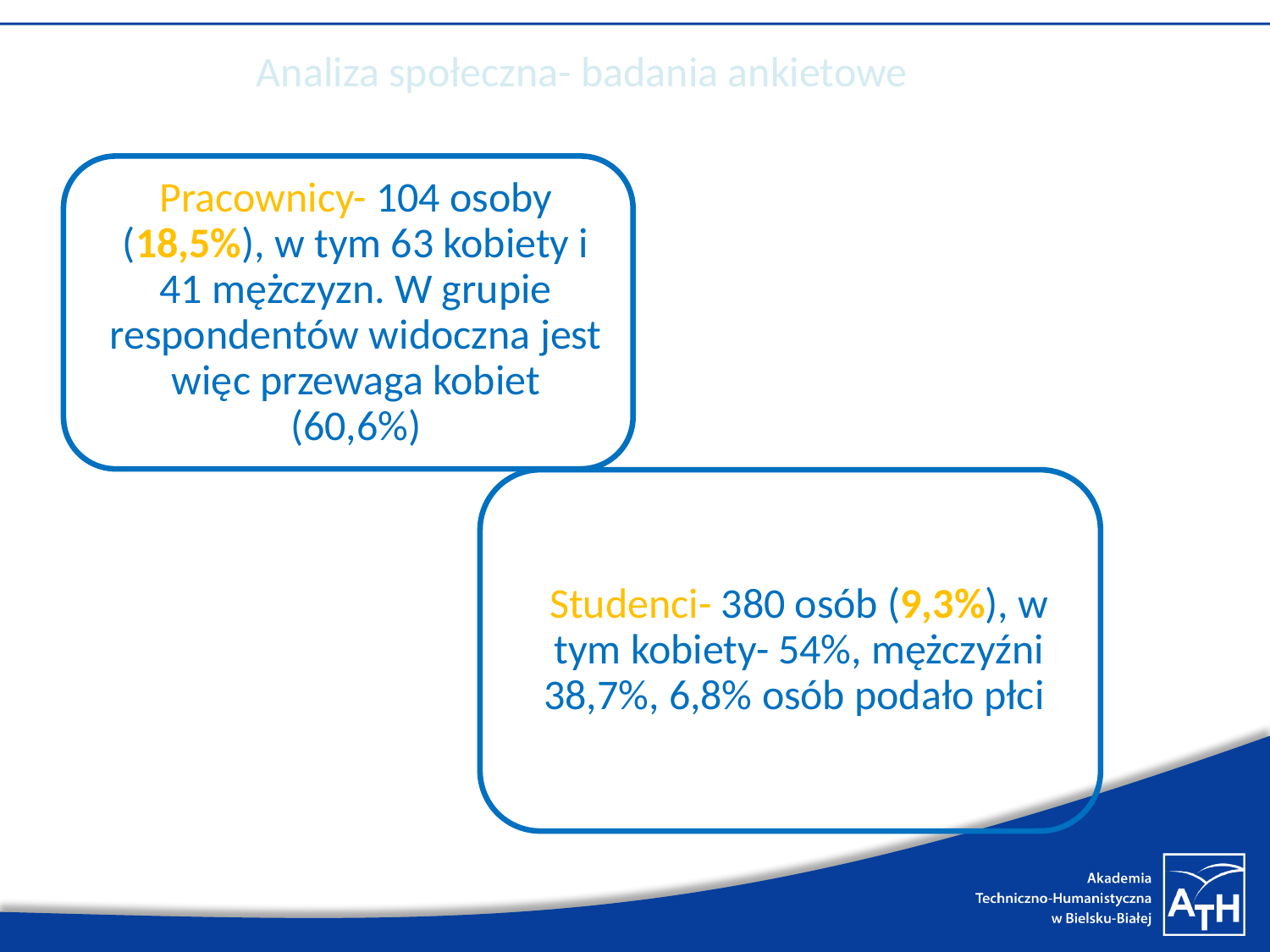

# Analiza społeczna- badania ankietowe
Pracownicy- 104 osoby (18,5%), w tym 63 kobiety i 41 mężczyzn. W grupie respondentów widoczna jest więc przewaga kobiet (60,6%)
Studenci- 380 osób (9,3%), w tym kobiety- 54%, mężczyźni 38,7%, 6,8% osób podało płci